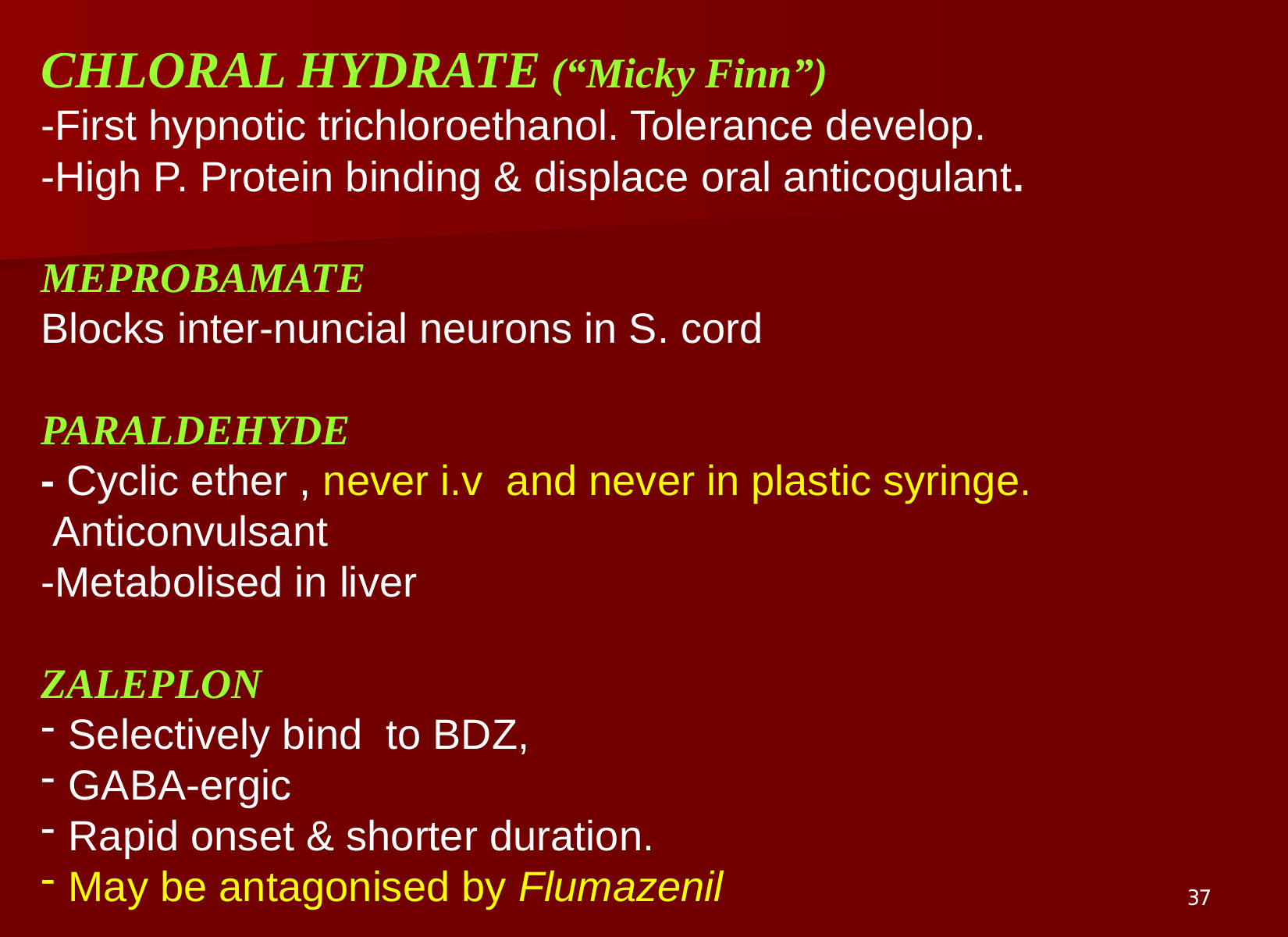

CHLORAL HYDRATE (“Micky Finn”)
-First hypnotic trichloroethanol. Tolerance develop.
-High P. Protein binding & displace oral anticogulant.

MEPROBAMATE
Blocks inter-nuncial neurons in S. cord

PARALDEHYDE
- Cyclic ether , never i.v  and never in plastic syringe.
 Anticonvulsant
-Metabolised in liver

ZALEPLON
Selectively bind  to BDZ,
GABA-ergic
Rapid onset & shorter duration.
May be antagonised by Flumazenil
37